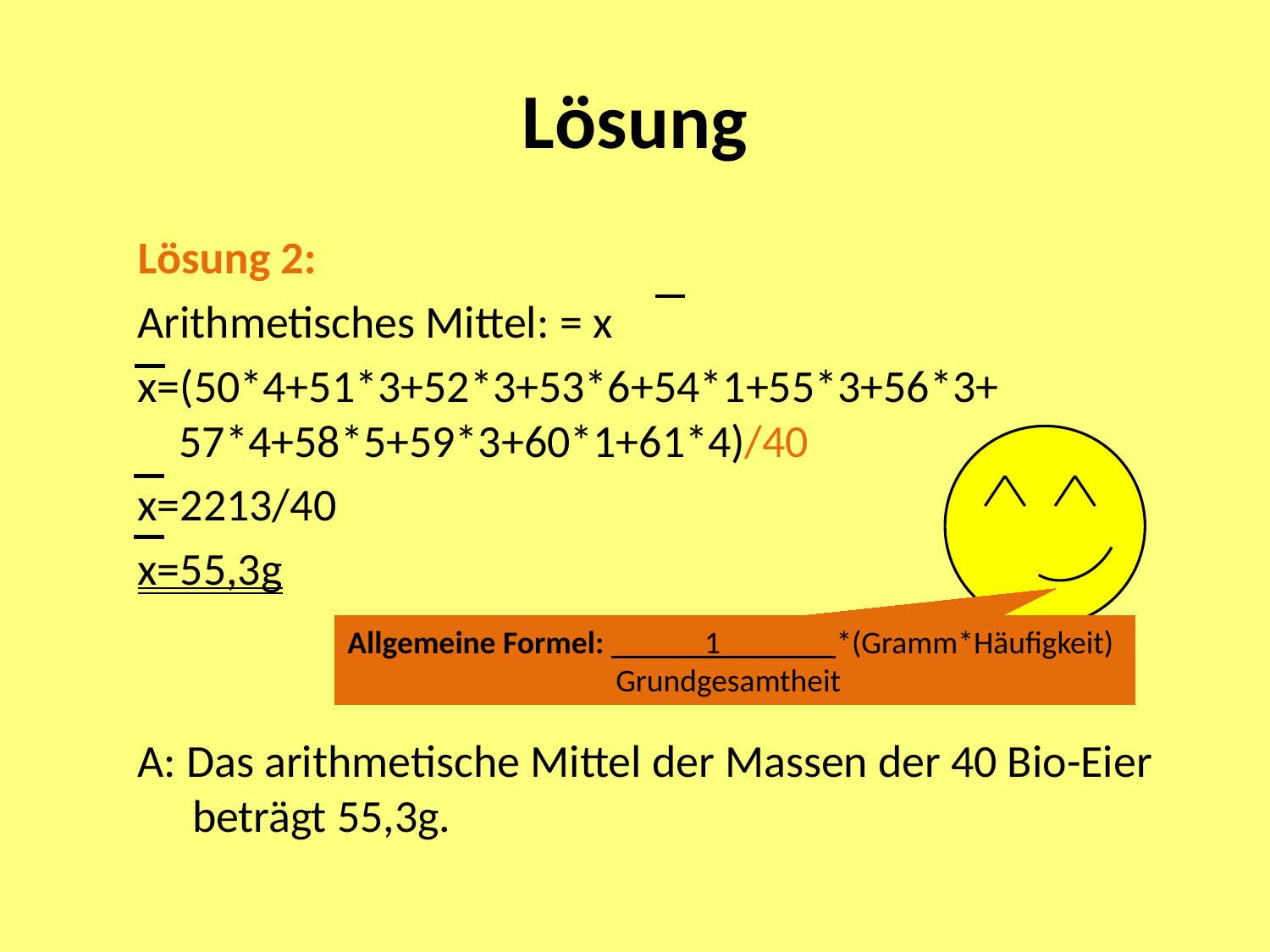

# Lösung
Lösung 2:
Arithmetisches Mittel: = x
x=(50*4+51*3+52*3+53*6+54*1+55*3+56*3+    57*4+58*5+59*3+60*1+61*4)/40
x=2213/40
x=55,3g

A: Das arithmetische Mittel der Massen der 40 Bio-Eier beträgt 55,3g.

Allgemeine Formel:              1                *(Gramm*Häufigkeit)
		  Grundgesamtheit